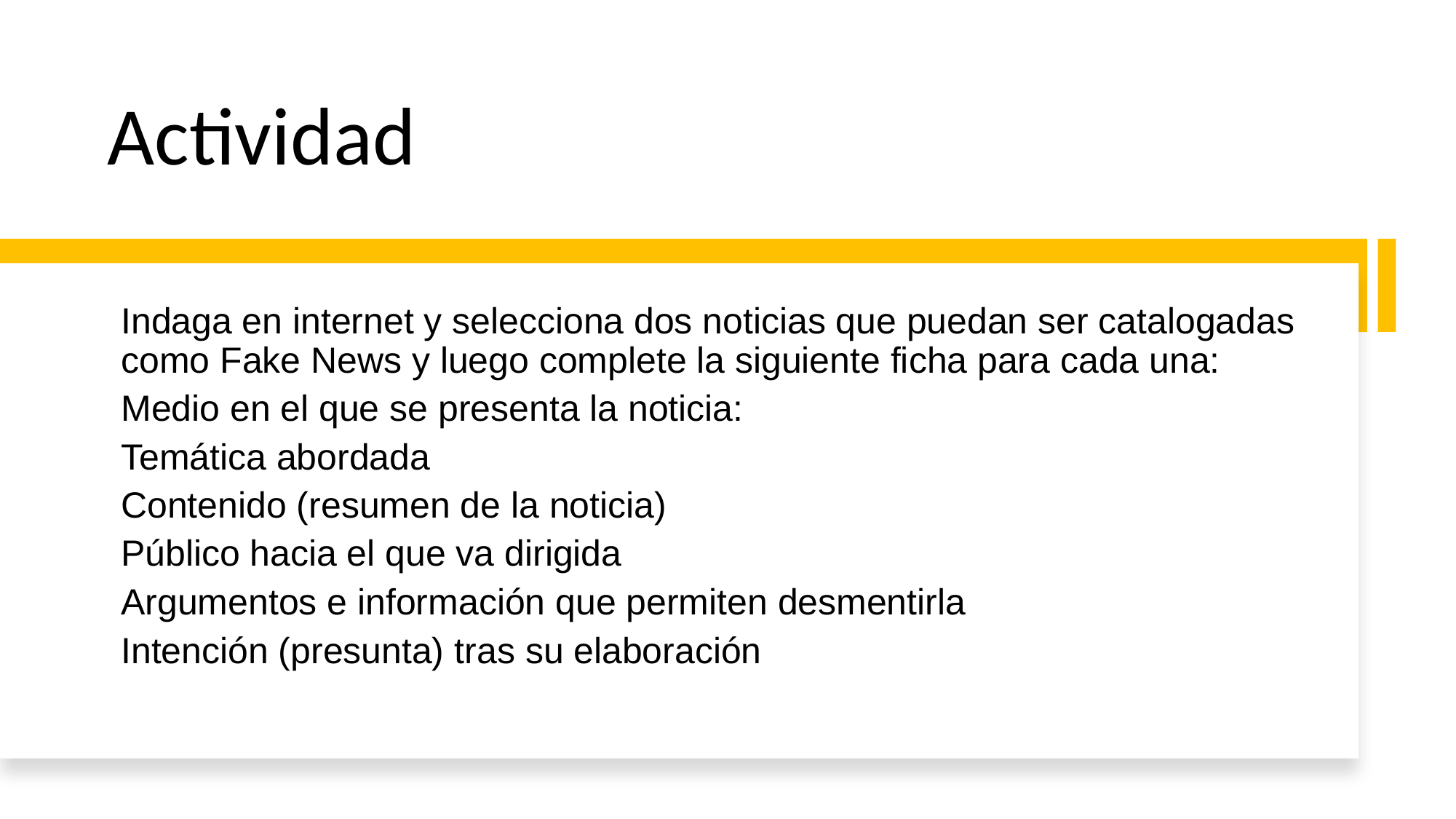

# Actividad

Indaga en internet y selecciona dos noticias que puedan ser catalogadas como Fake News y luego complete la siguiente ficha para cada una:
Medio en el que se presenta la noticia:
Temática abordada
Contenido (resumen de la noticia)
Público hacia el que va dirigida
Argumentos e información que permiten desmentirla
Intención (presunta) tras su elaboración